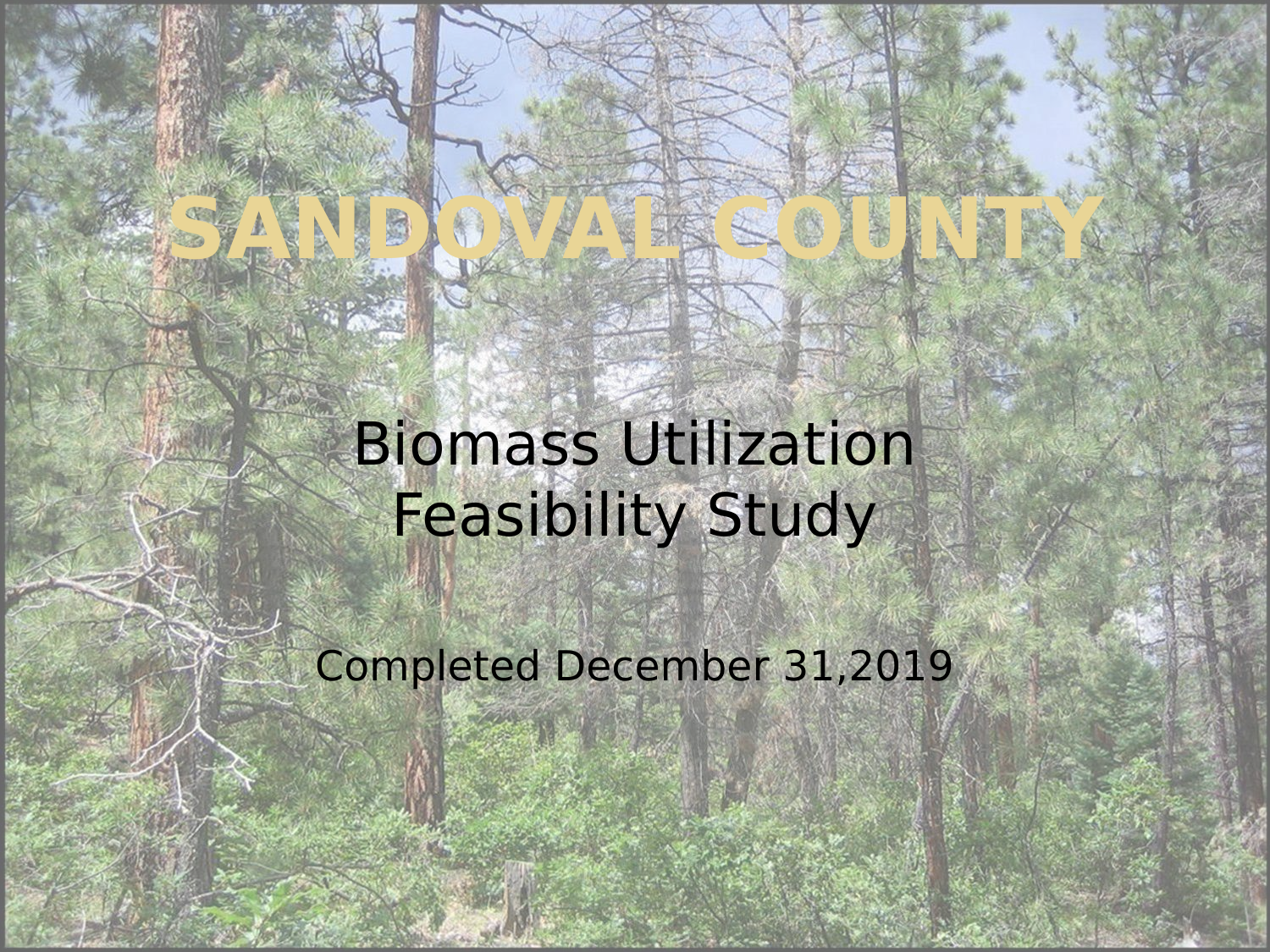

Sandoval County

Biomass Utilization Feasibility Study

Completed December 31,2019